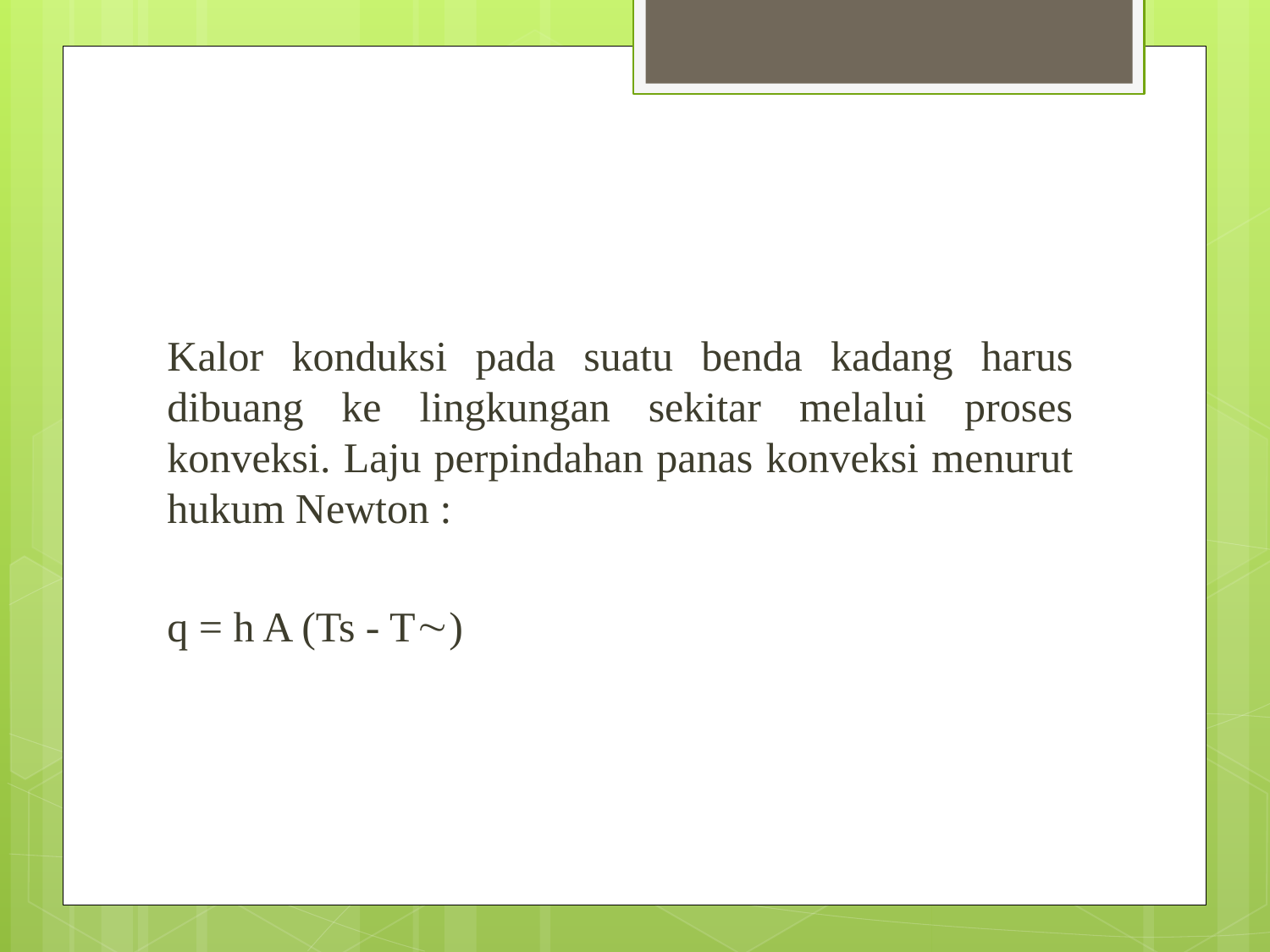

Kalor konduksi pada suatu benda kadang harus dibuang ke lingkungan sekitar melalui proses konveksi. Laju perpindahan panas konveksi menurut hukum Newton :

q = h A (Ts - T∼)